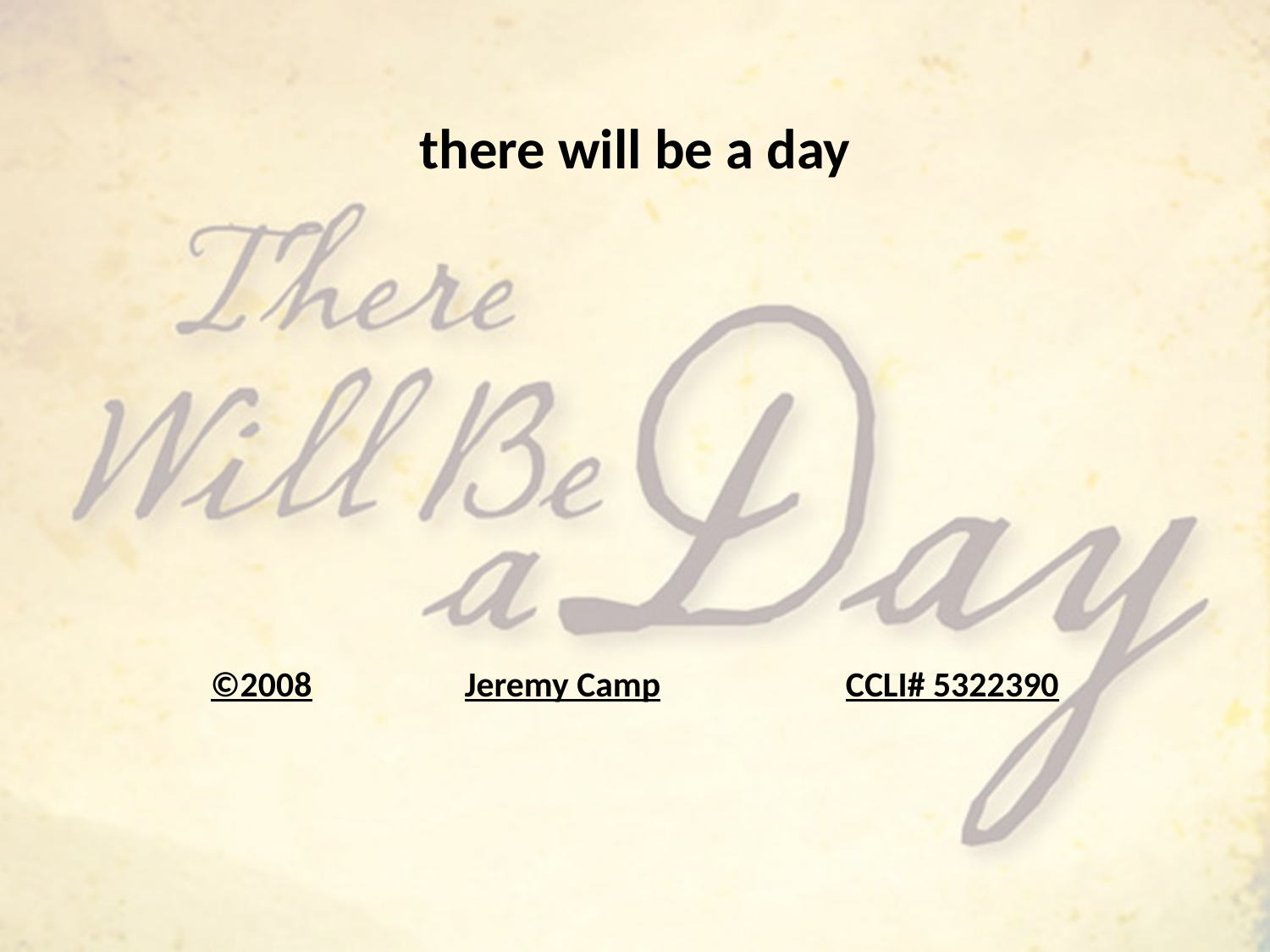

there will be a day

©2008		Jeremy Camp		CCLI# 5322390